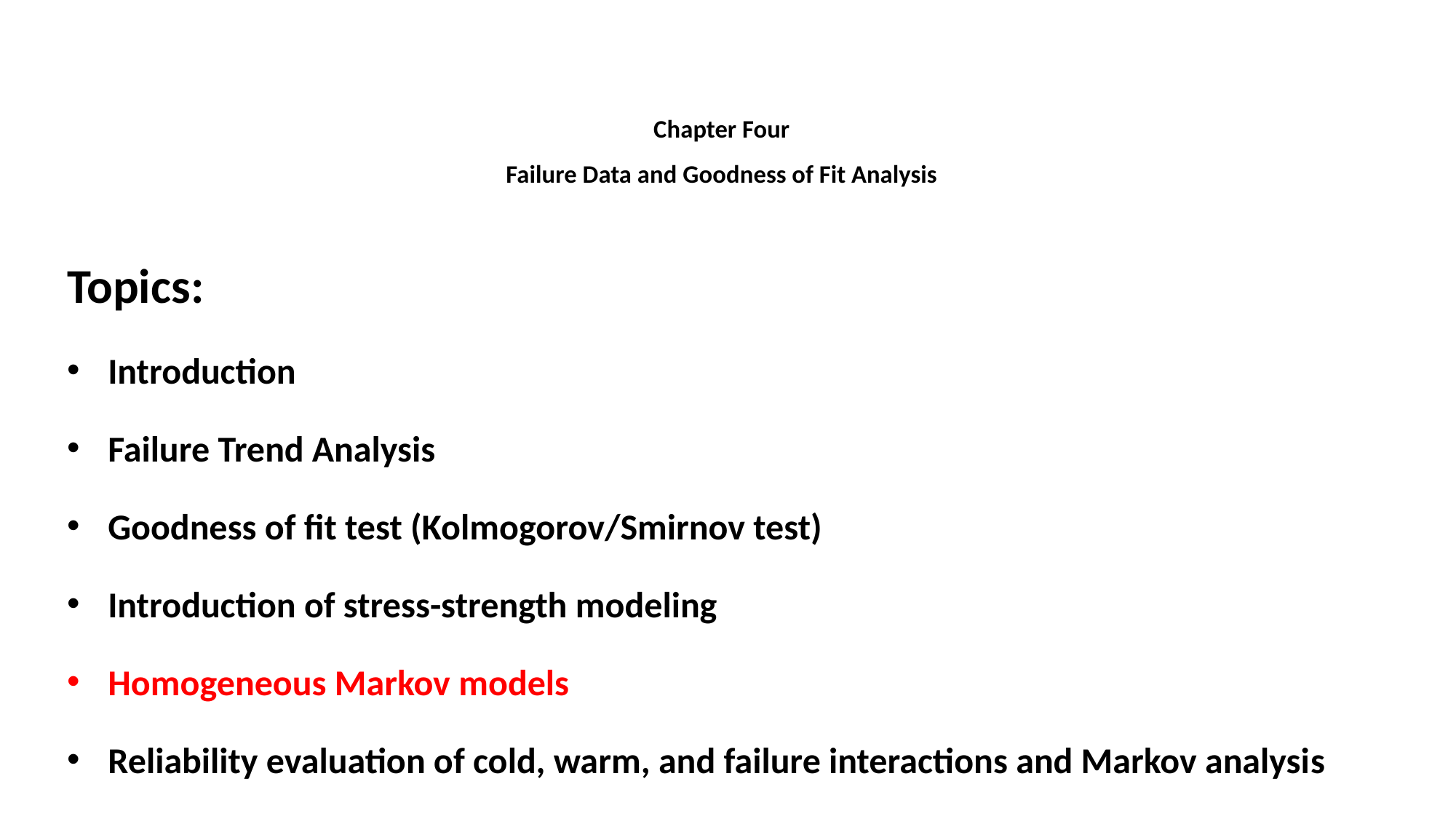

# Chapter Four Failure Data and Goodness of Fit Analysis

Topics:
Introduction
Failure Trend Analysis
Goodness of fit test (Kolmogorov/Smirnov test)
Introduction of stress-strength modeling
Homogeneous Markov models
Reliability evaluation of cold, warm, and failure interactions and Markov analysis